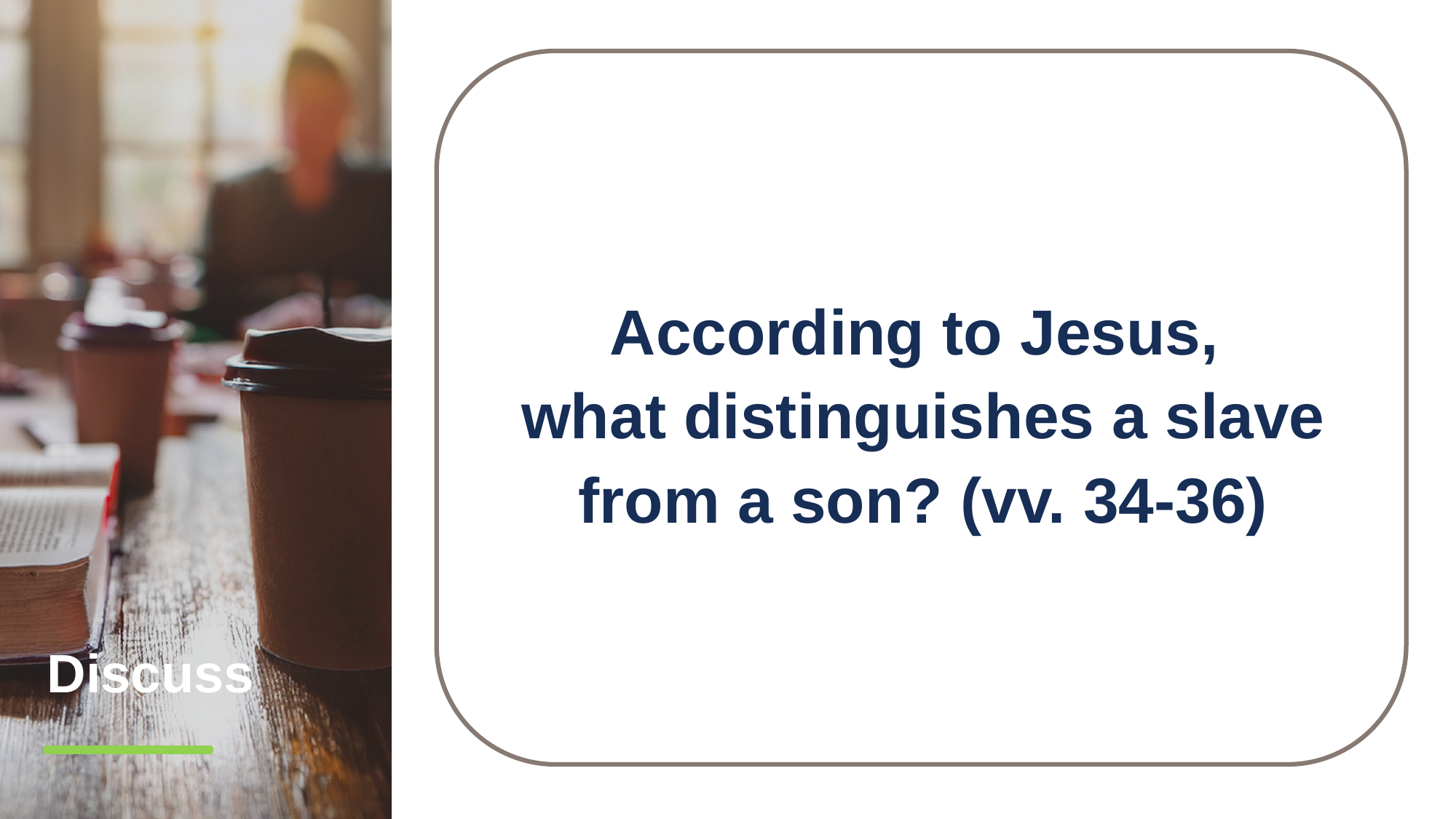

According to Jesus,
what distinguishes a slave from a son? (vv. 34-36)
# Discuss